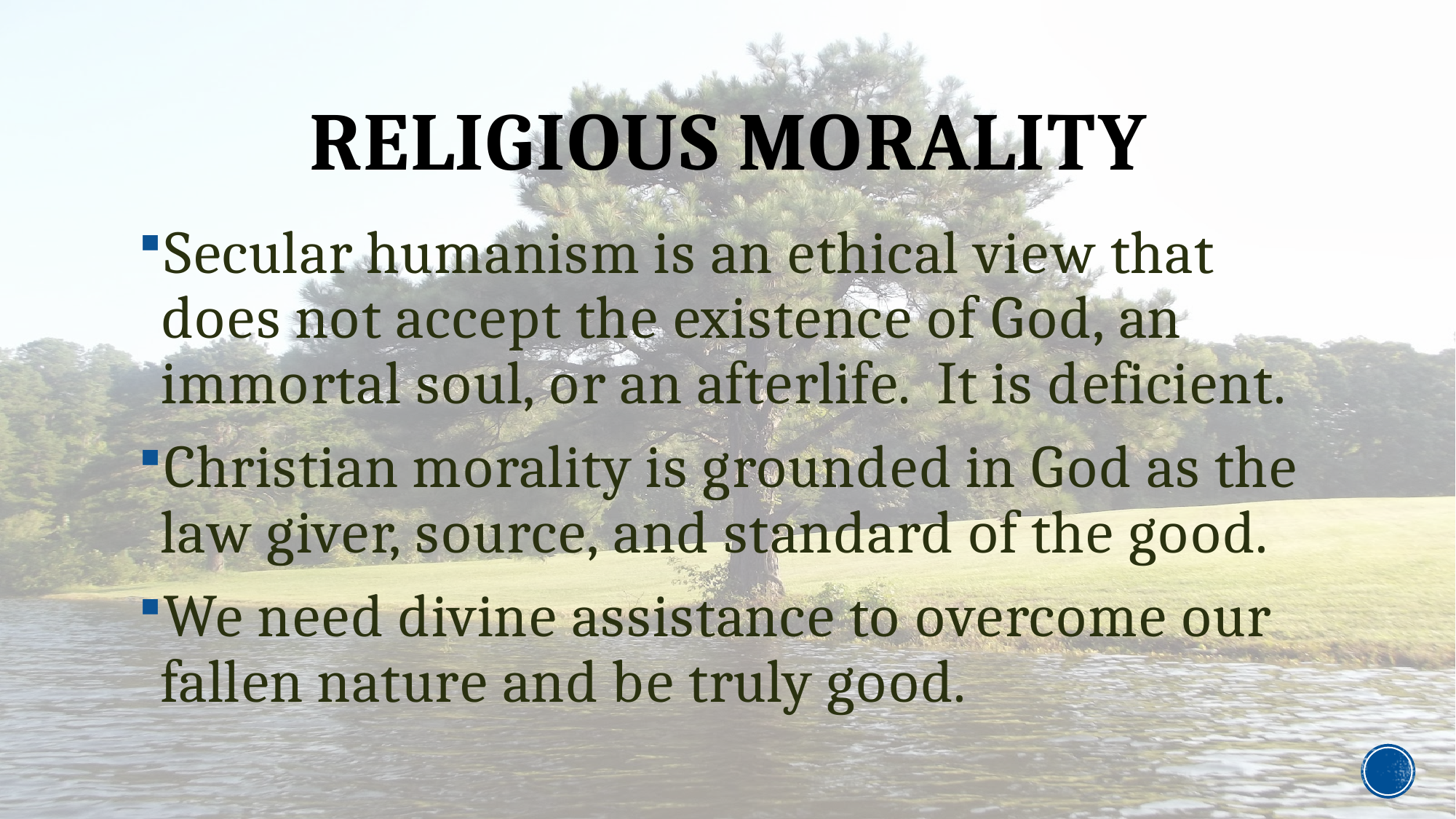

# Religious morality
Secular humanism is an ethical view that does not accept the existence of God, an immortal soul, or an afterlife.  It is deficient.
Christian morality is grounded in God as the law giver, source, and standard of the good.
We need divine assistance to overcome our fallen nature and be truly good.